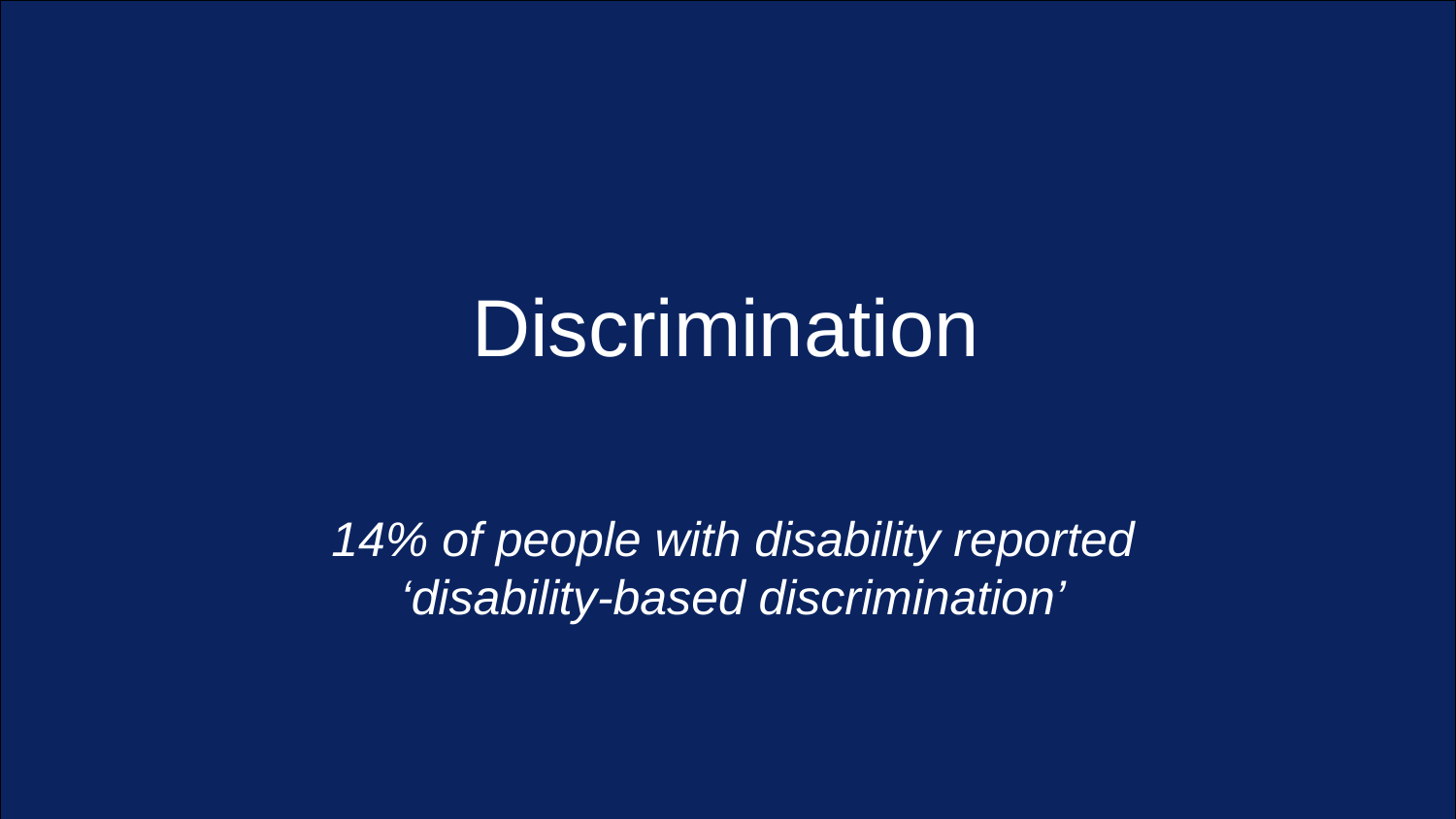

#
For
Discrimination
14% of people with disability reported ‘disability-based discrimination’